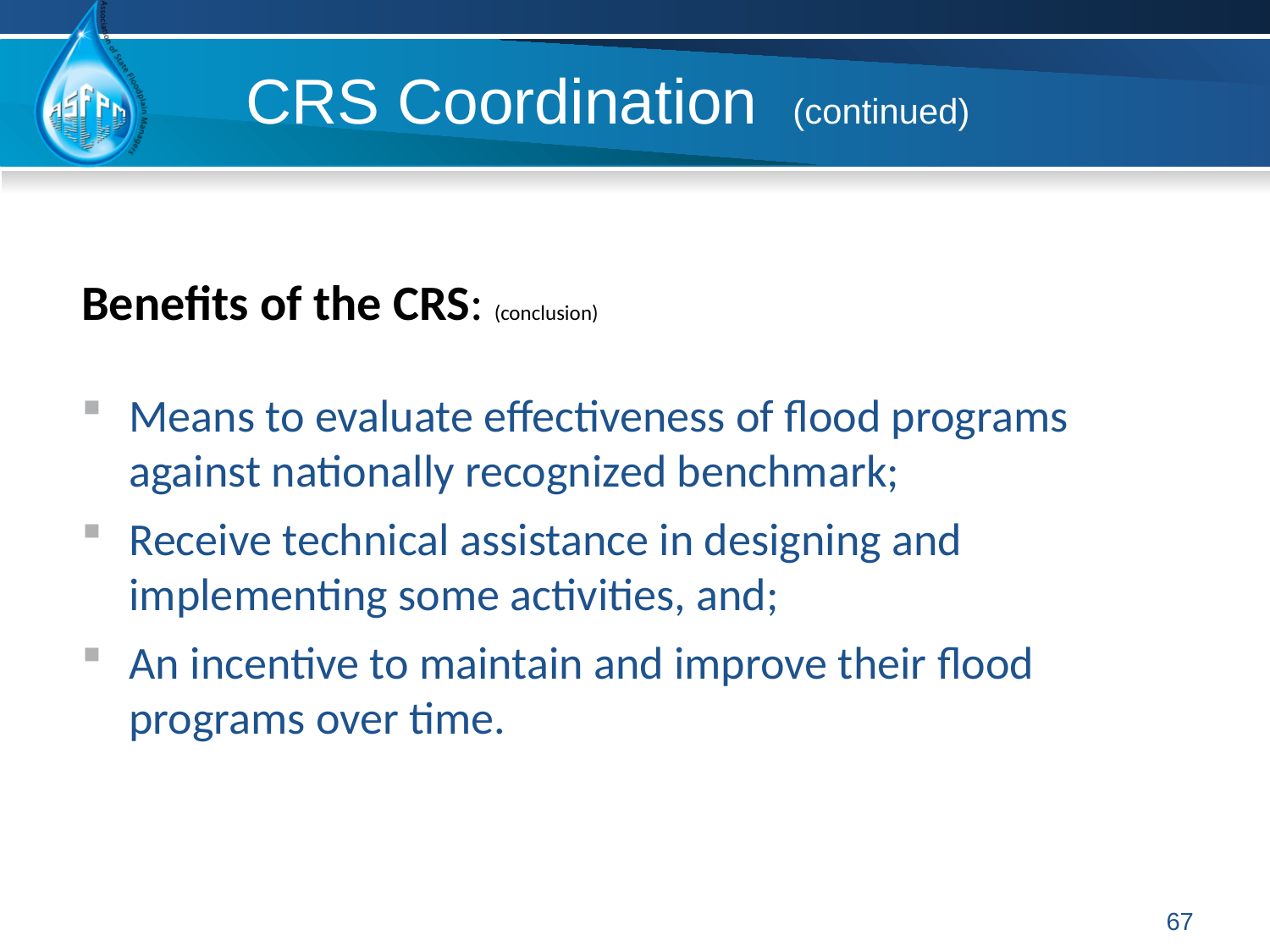

# CRS Coordination  (continued)

Benefits of the CRS: (conclusion)

Means to evaluate effectiveness of flood programs against nationally recognized benchmark;
Receive technical assistance in designing and implementing some activities, and;
An incentive to maintain and improve their flood programs over time.

67